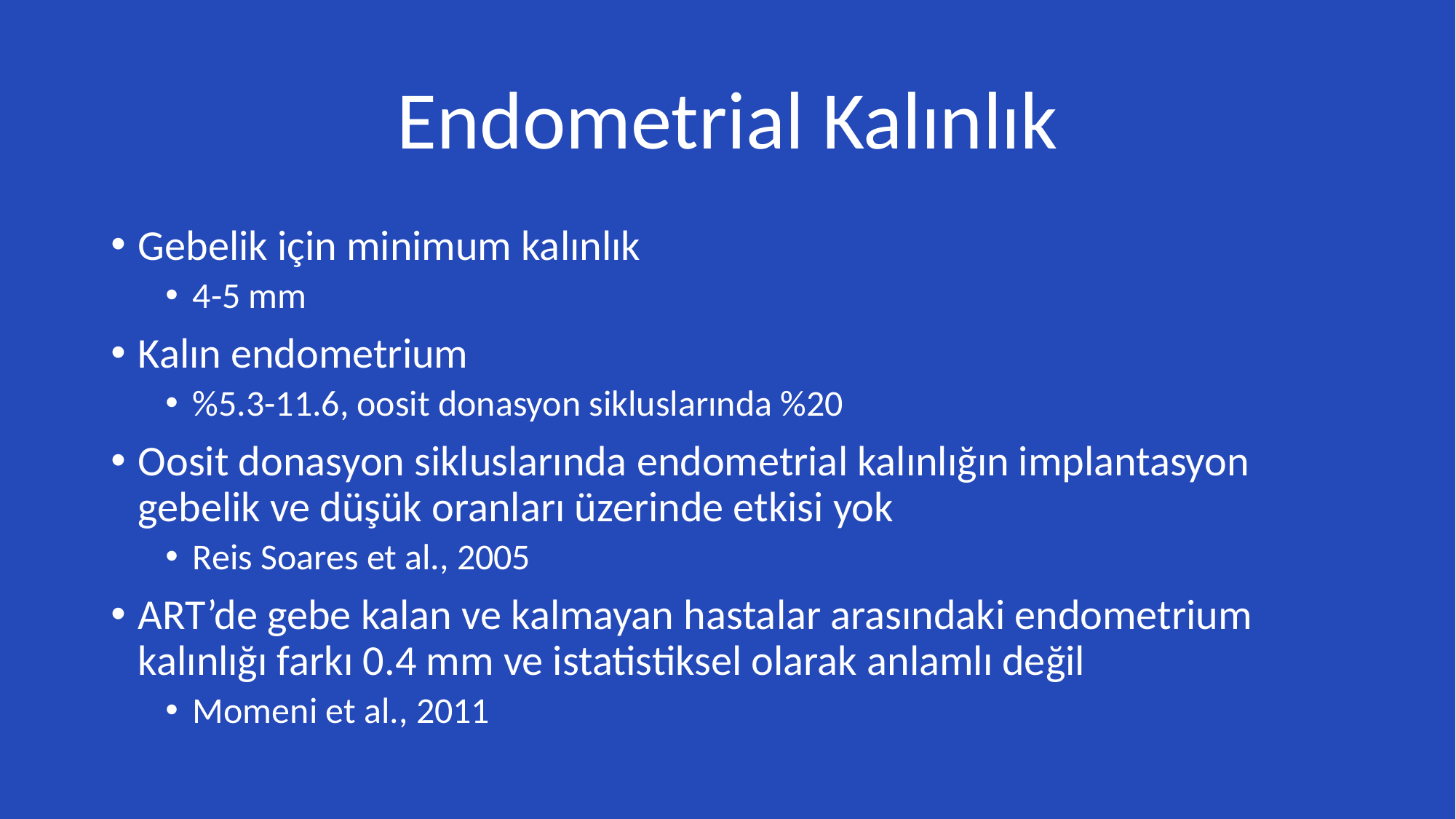

# Endometrial Kalınlık
Gebelik için minimum kalınlık
4-5 mm
Kalın endometrium
%5.3-11.6, oosit donasyon sikluslarında %20
Oosit donasyon sikluslarında endometrial kalınlığın implantasyon gebelik ve düşük oranları üzerinde etkisi yok
Reis Soares et al., 2005
ART’de gebe kalan ve kalmayan hastalar arasındaki endometrium kalınlığı farkı 0.4 mm ve istatistiksel olarak anlamlı değil
Momeni et al., 2011